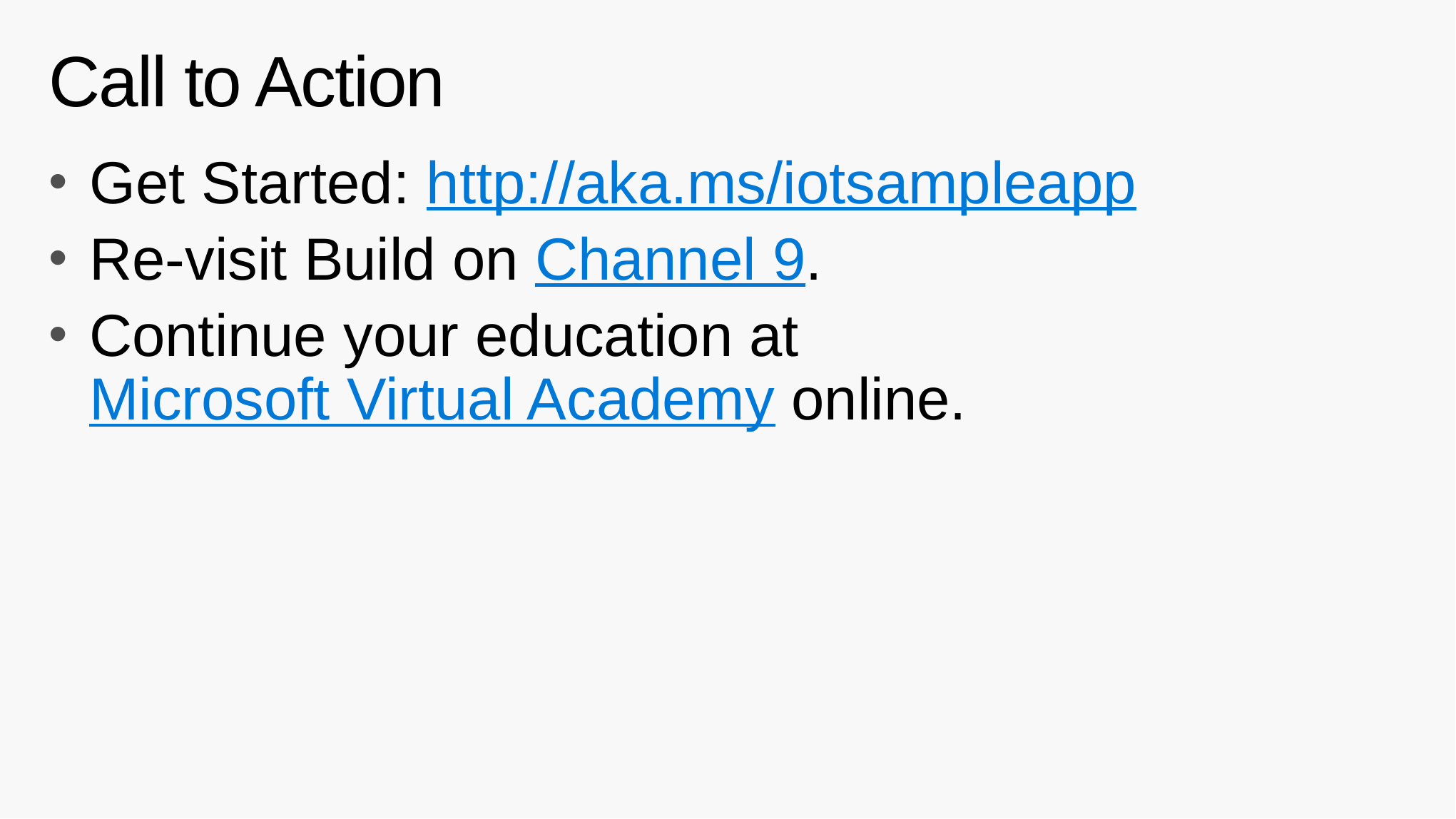

# Call to Action
Get Started: http://aka.ms/iotsampleapp
Re-visit Build on Channel 9.
Continue your education at
Microsoft Virtual Academy online.